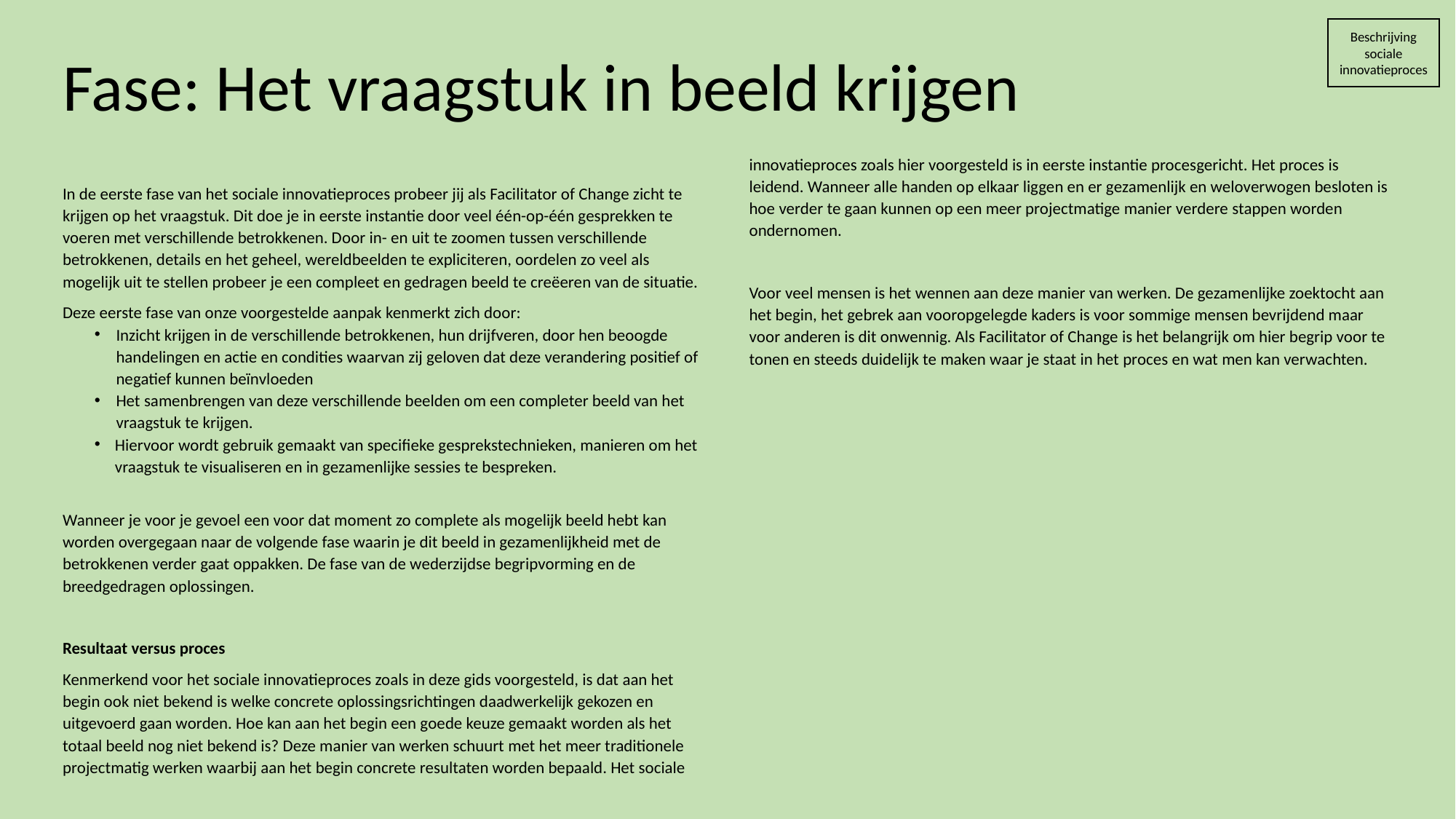

# Fase: Het vraagstuk in beeld krijgen
Beschrijving sociale innovatieproces

In de eerste fase van het sociale innovatieproces probeer jij als Facilitator of Change zicht te krijgen op het vraagstuk. Dit doe je in eerste instantie door veel één-op-één gesprekken te voeren met verschillende betrokkenen. Door in- en uit te zoomen tussen verschillende betrokkenen, details en het geheel, wereldbeelden te expliciteren, oordelen zo veel als mogelijk uit te stellen probeer je een compleet en gedragen beeld te creëeren van de situatie.
Deze eerste fase van onze voorgestelde aanpak kenmerkt zich door:
Inzicht krijgen in de verschillende betrokkenen, hun drijfveren, door hen beoogde handelingen en actie en condities waarvan zij geloven dat deze verandering positief of negatief kunnen beïnvloeden
Het samenbrengen van deze verschillende beelden om een completer beeld van het vraagstuk te krijgen.
Hiervoor wordt gebruik gemaakt van specifieke gesprekstechnieken, manieren om het vraagstuk te visualiseren en in gezamenlijke sessies te bespreken.
Wanneer je voor je gevoel een voor dat moment zo complete als mogelijk beeld hebt kan worden overgegaan naar de volgende fase waarin je dit beeld in gezamenlijkheid met de betrokkenen verder gaat oppakken. De fase van de wederzijdse begripvorming en de breedgedragen oplossingen.

Resultaat versus proces
Kenmerkend voor het sociale innovatieproces zoals in deze gids voorgesteld, is dat aan het begin ook niet bekend is welke concrete oplossingsrichtingen daadwerkelijk gekozen en uitgevoerd gaan worden. Hoe kan aan het begin een goede keuze gemaakt worden als het totaal beeld nog niet bekend is? Deze manier van werken schuurt met het meer traditionele projectmatig werken waarbij aan het begin concrete resultaten worden bepaald. Het sociale innovatieproces zoals hier voorgesteld is in eerste instantie procesgericht. Het proces is leidend. Wanneer alle handen op elkaar liggen en er gezamenlijk en weloverwogen besloten is hoe verder te gaan kunnen op een meer projectmatige manier verdere stappen worden ondernomen.

Voor veel mensen is het wennen aan deze manier van werken. De gezamenlijke zoektocht aan het begin, het gebrek aan vooropgelegde kaders is voor sommige mensen bevrijdend maar voor anderen is dit onwennig. Als Facilitator of Change is het belangrijk om hier begrip voor te tonen en steeds duidelijk te maken waar je staat in het proces en wat men kan verwachten.